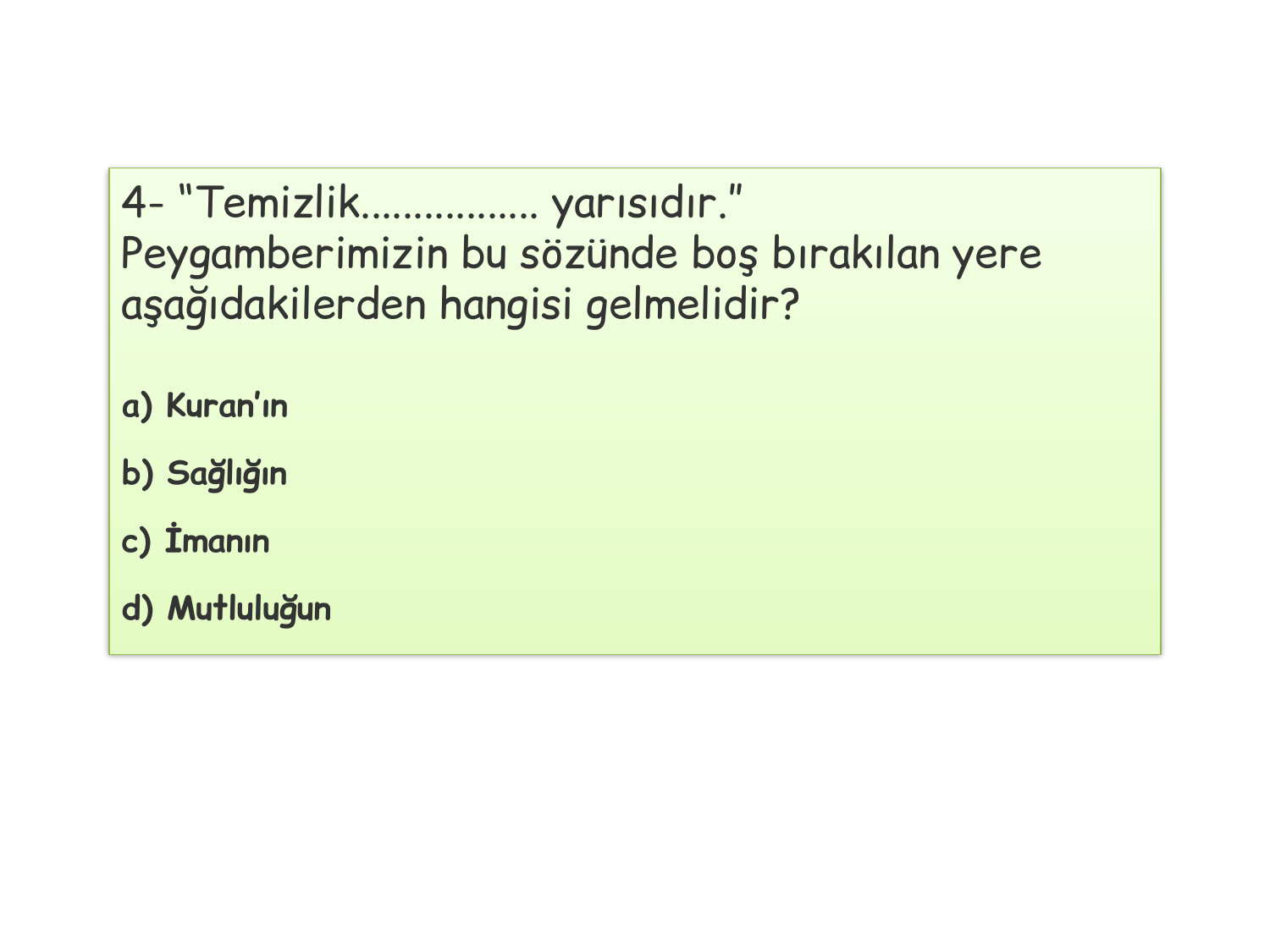

4- “Temizlik................. yarısıdır.”
Peygamberimizin bu sözünde boş bırakılan yere aşağıdakilerden hangisi gelmelidir?

a) Kuran’ın
b) Sağlığın
c) İmanın
d) Mutluluğun